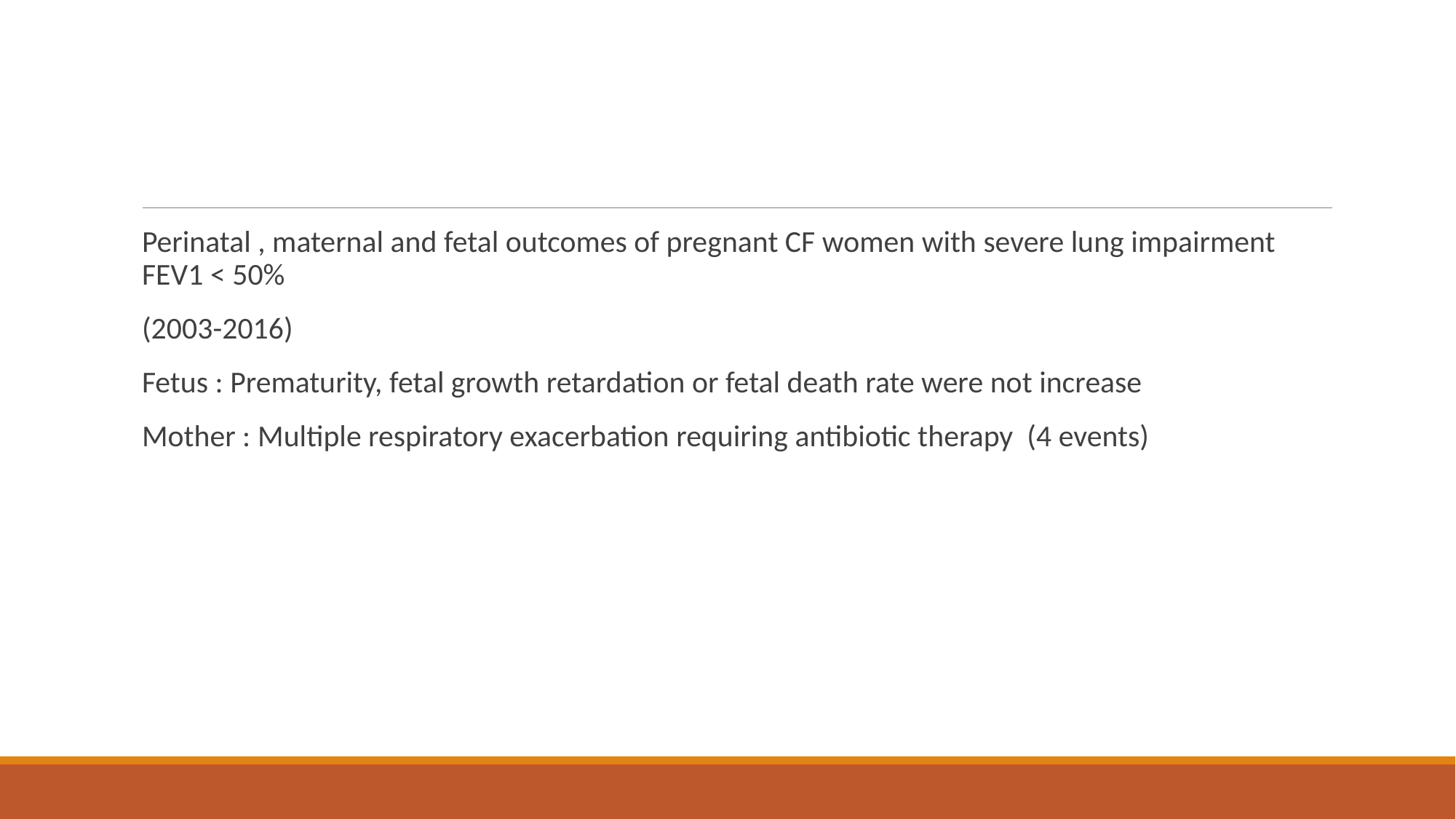

#
Perinatal , maternal and fetal outcomes of pregnant CF women with severe lung impairment FEV1 < 50%
(2003-2016)
Fetus : Prematurity, fetal growth retardation or fetal death rate were not increase
Mother : Multiple respiratory exacerbation requiring antibiotic therapy  (4 events)